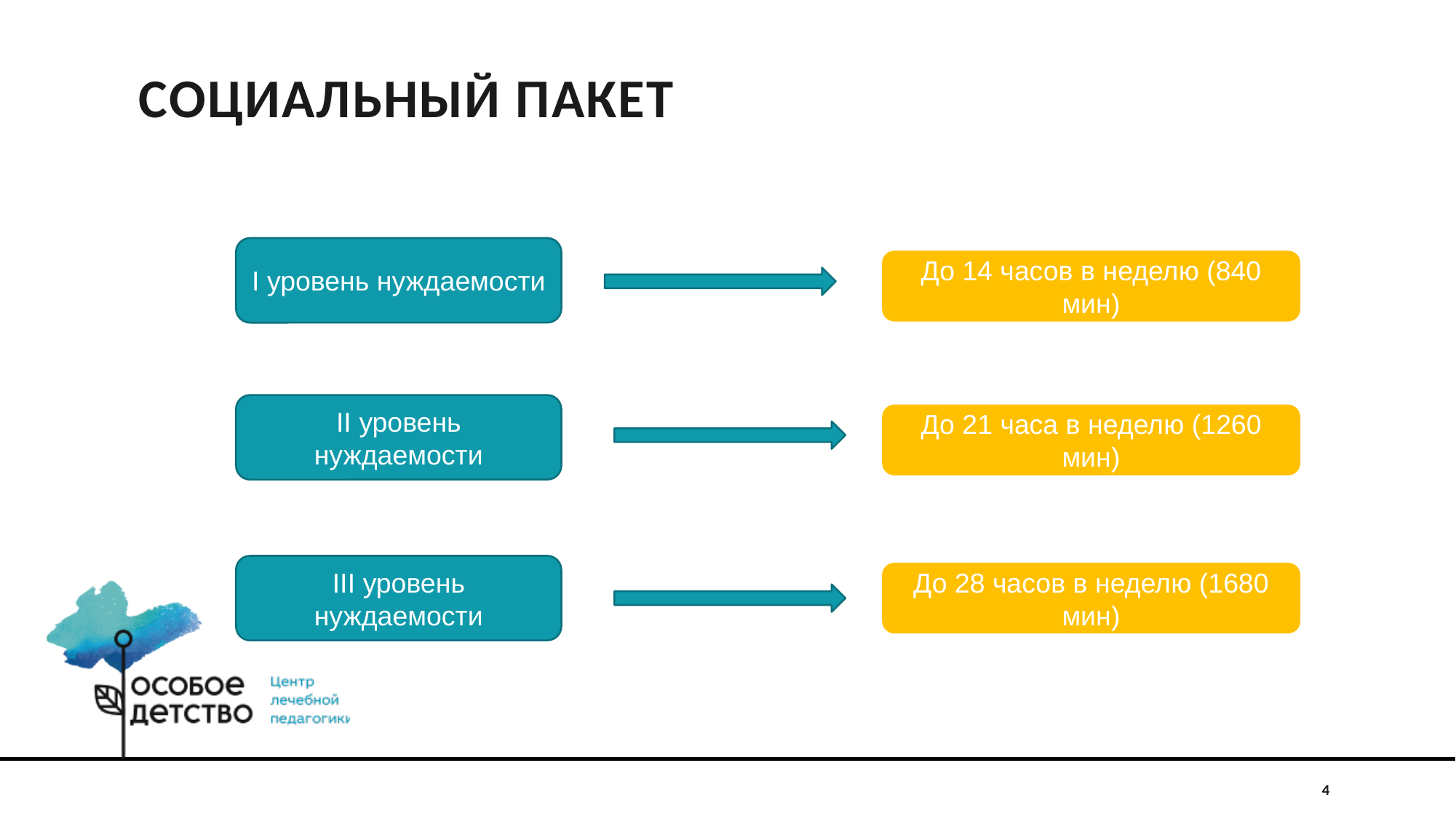

# СОЦИАЛЬНЫЙ ПАКЕТ

I уровень нуждаемости
До 14 часов в неделю (840 мин)

II уровень нуждаемости
До 21 часа в неделю (1260 мин)

III уровень нуждаемости
До 28 часов в неделю (1680 мин)

4